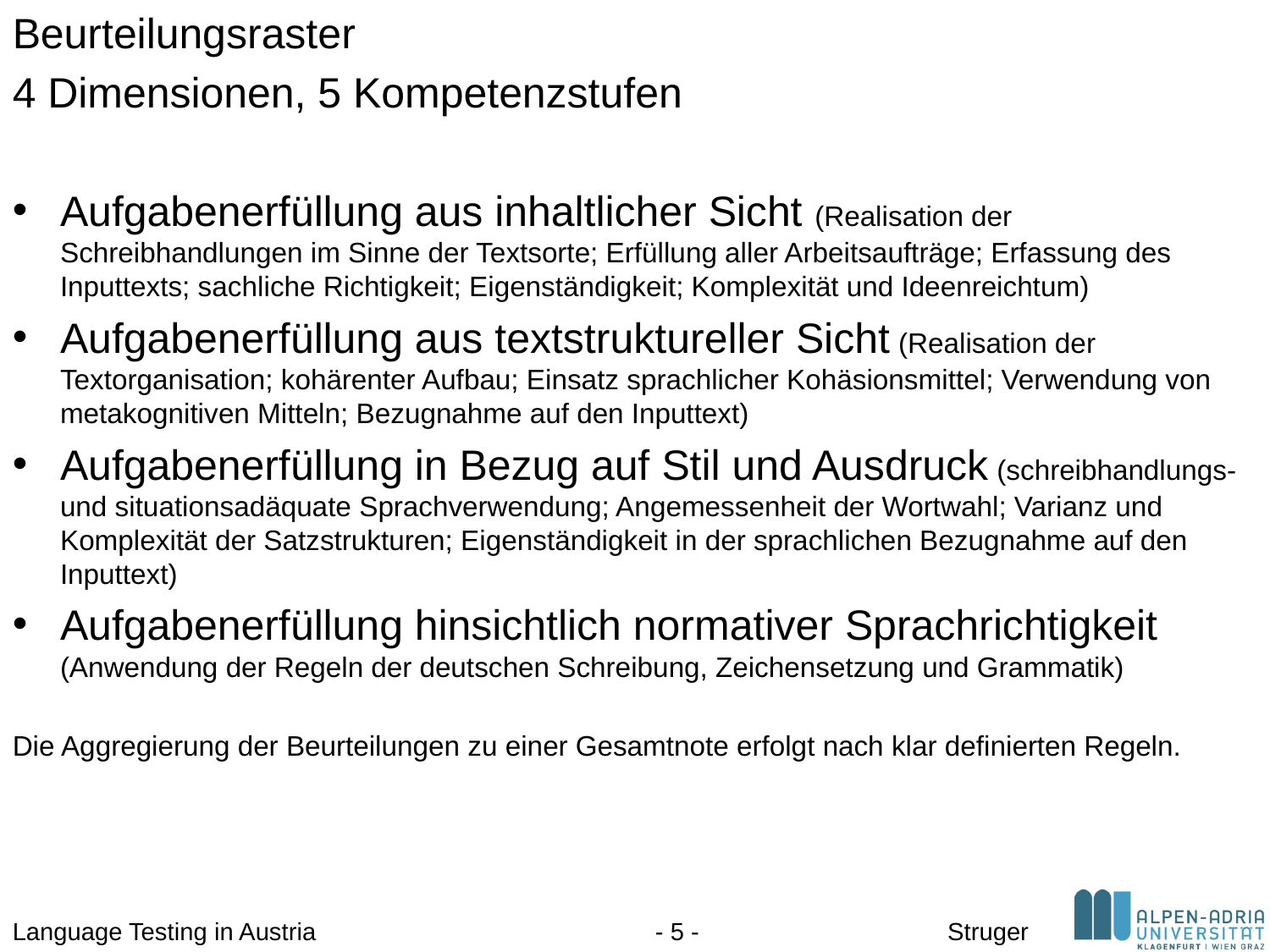

Beurteilungsraster
4 Dimensionen, 5 Kompetenzstufen

Aufgabenerfüllung aus inhaltlicher Sicht (Realisation der Schreibhandlungen im Sinne der Textsorte; Erfüllung aller Arbeitsaufträge; Erfassung des Inputtexts; sachliche Richtigkeit; Eigenständigkeit; Komplexität und Ideenreichtum)
Aufgabenerfüllung aus textstruktureller Sicht (Realisation der Textorganisation; kohärenter Aufbau; Einsatz sprachlicher Kohäsionsmittel; Verwendung von metakognitiven Mitteln; Bezugnahme auf den Inputtext)
Aufgabenerfüllung in Bezug auf Stil und Ausdruck (schreibhandlungs- und situationsadäquate Sprachverwendung; Angemessenheit der Wortwahl; Varianz und Komplexität der Satzstrukturen; Eigenständigkeit in der sprachlichen Bezugnahme auf den Inputtext)
Aufgabenerfüllung hinsichtlich normativer Sprachrichtigkeit (Anwendung der Regeln der deutschen Schreibung, Zeichensetzung und Grammatik)

Die Aggregierung der Beurteilungen zu einer Gesamtnote erfolgt nach klar definierten Regeln.
Language Testing in Austria
- 5 -